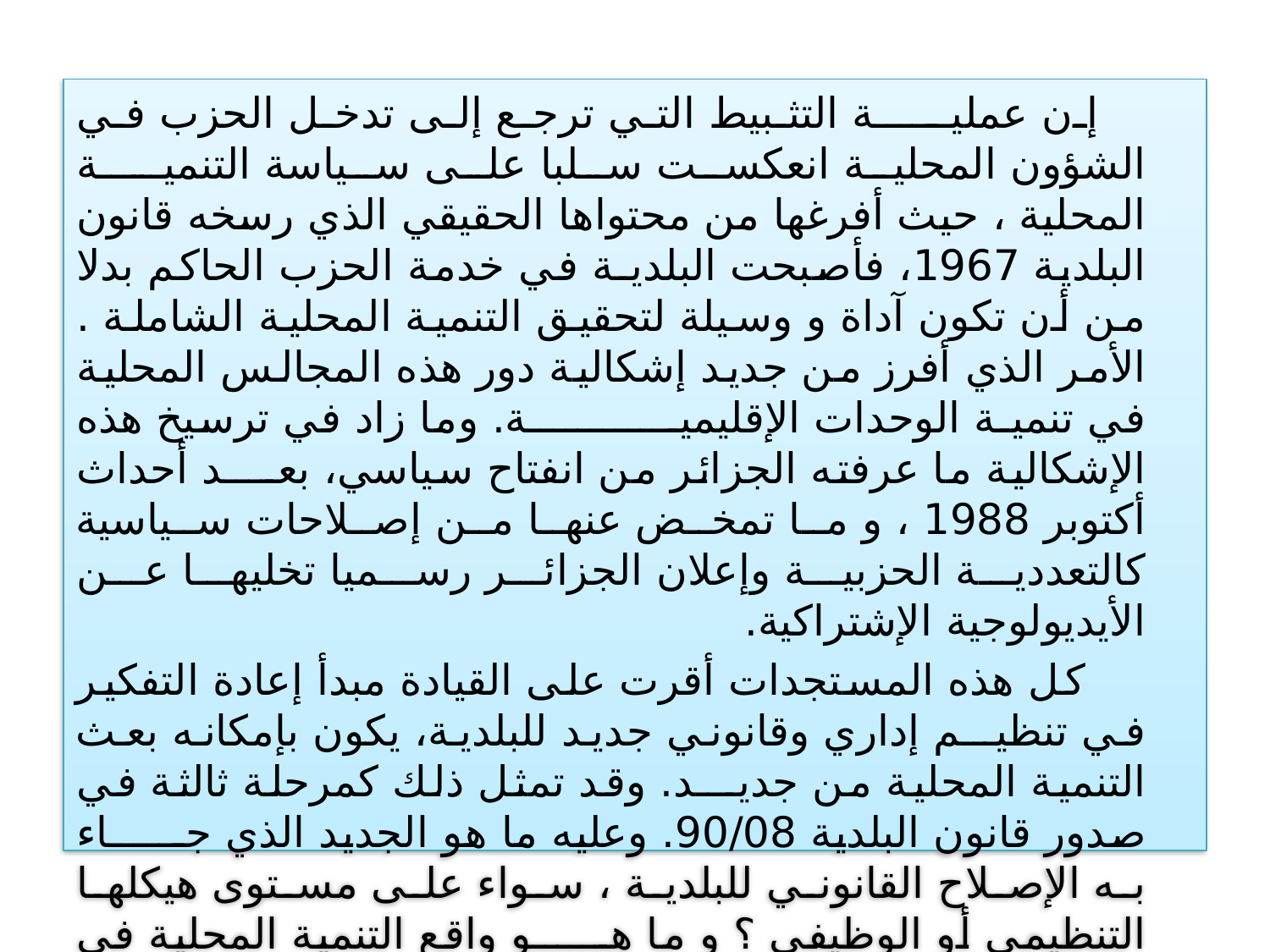

إن عمليـــــة التثبيط التي ترجع إلى تدخل الحزب في الشؤون المحلية انعكست سلبا على سياسة التنميـــة المحلية ، حيث أفرغها من محتواها الحقيقي الذي رسخه قانون البلدية 1967، فأصبحت البلديـة في خدمة الحزب الحاكم بدلا من أن تكون آداة و وسيلة لتحقيق التنمية المحلية الشاملة . الأمر الذي أفرز من جديد إشكالية دور هذه المجالس المحلية في تنميـة الوحدات الإقليميــــــــــــة. وما زاد في ترسيخ هذه الإشكالية ما عرفته الجزائر من انفتاح سياسي، بعــــد أحداث أكتوبر 1988 ، و ما تمخض عنها من إصلاحات سياسية كالتعددية الحزبية وإعلان الجزائر رسميا تخليها عن الأيديولوجية الإشتراكية.
        كل هذه المستجدات أقرت على القيادة مبدأ إعادة التفكير في تنظيــم إداري وقانوني جديد للبلدية، يكون بإمكانه بعث التنمية المحلية من جديـــد. وقد تمثل ذلك كمرحلة ثالثة في صدور قانون البلدية 90/08. وعليه ما هو الجديد الذي جــــــاء به الإصلاح القانوني للبلدية ، سواء على مستوى هيكلها التنظيمي أو الوظيفي ؟ و ما هــــــو واقع التنمية المحلية في ظل هذا القانون ؟